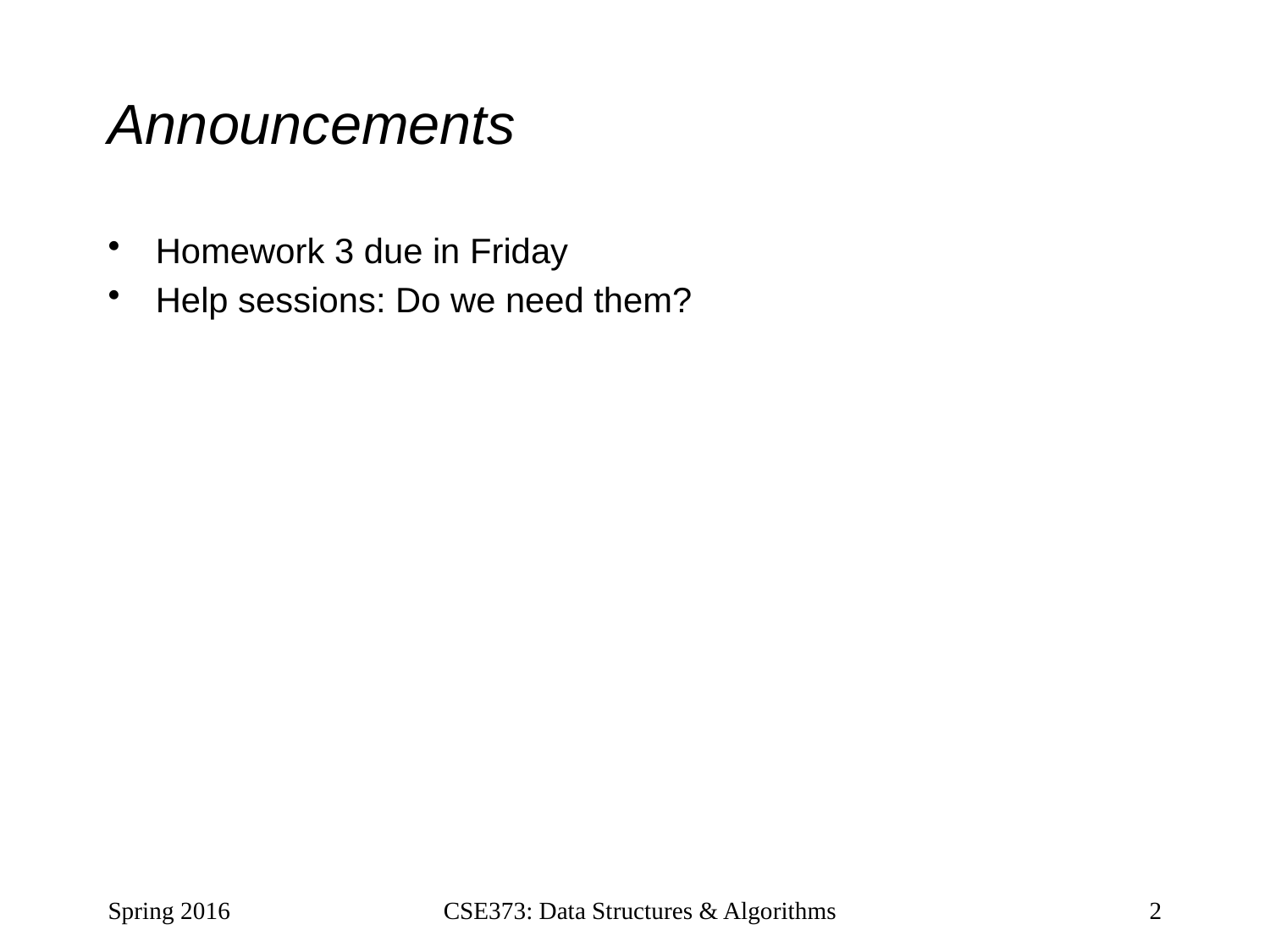

# Announcements
Homework 3 due in Friday
Help sessions: Do we need them?

Spring 2016
CSE373: Data Structures & Algorithms
2